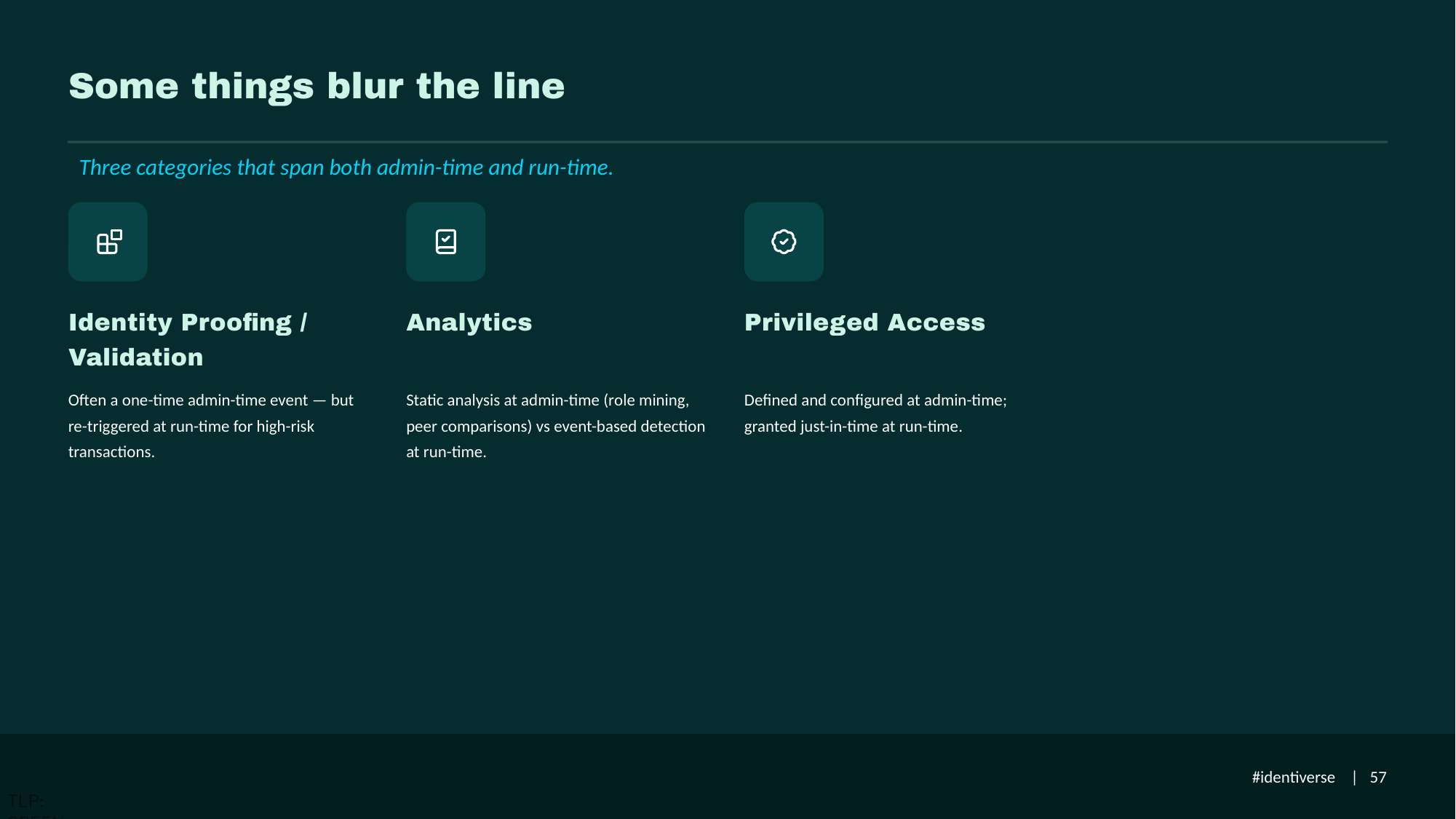

# Some things blur the line
Three categories that span both admin-time and run-time.

Identity Proofing / Validation
Analytics
Privileged Access
Often a one-time admin-time event — but re-triggered at run-time for high-risk transactions.
Static analysis at admin-time (role mining, peer comparisons) vs event-based detection at run-time.
Defined and configured at admin-time; granted just-in-time at run-time.